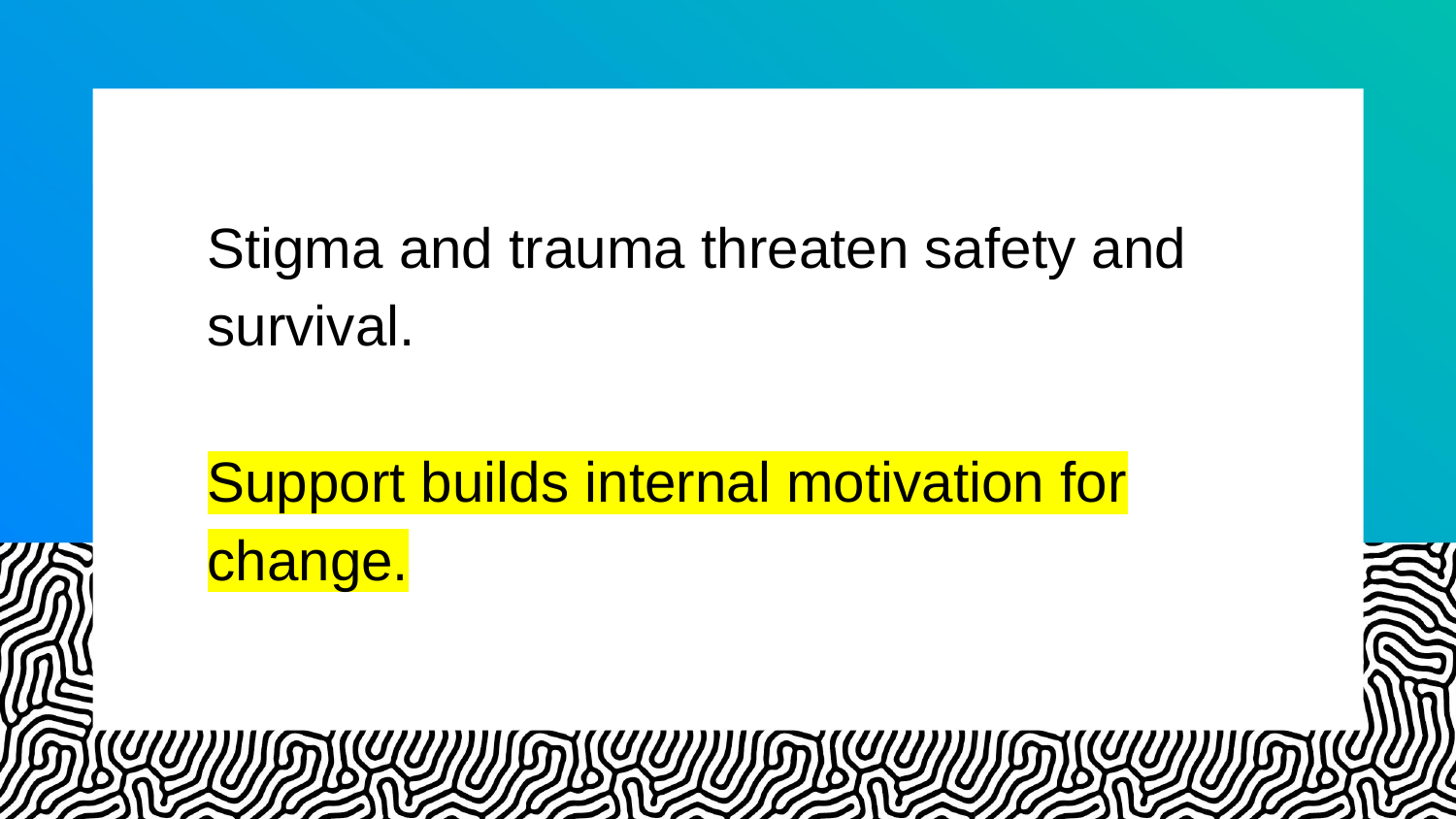

Stigma and trauma threaten safety and survival.

Support builds internal motivation for change.